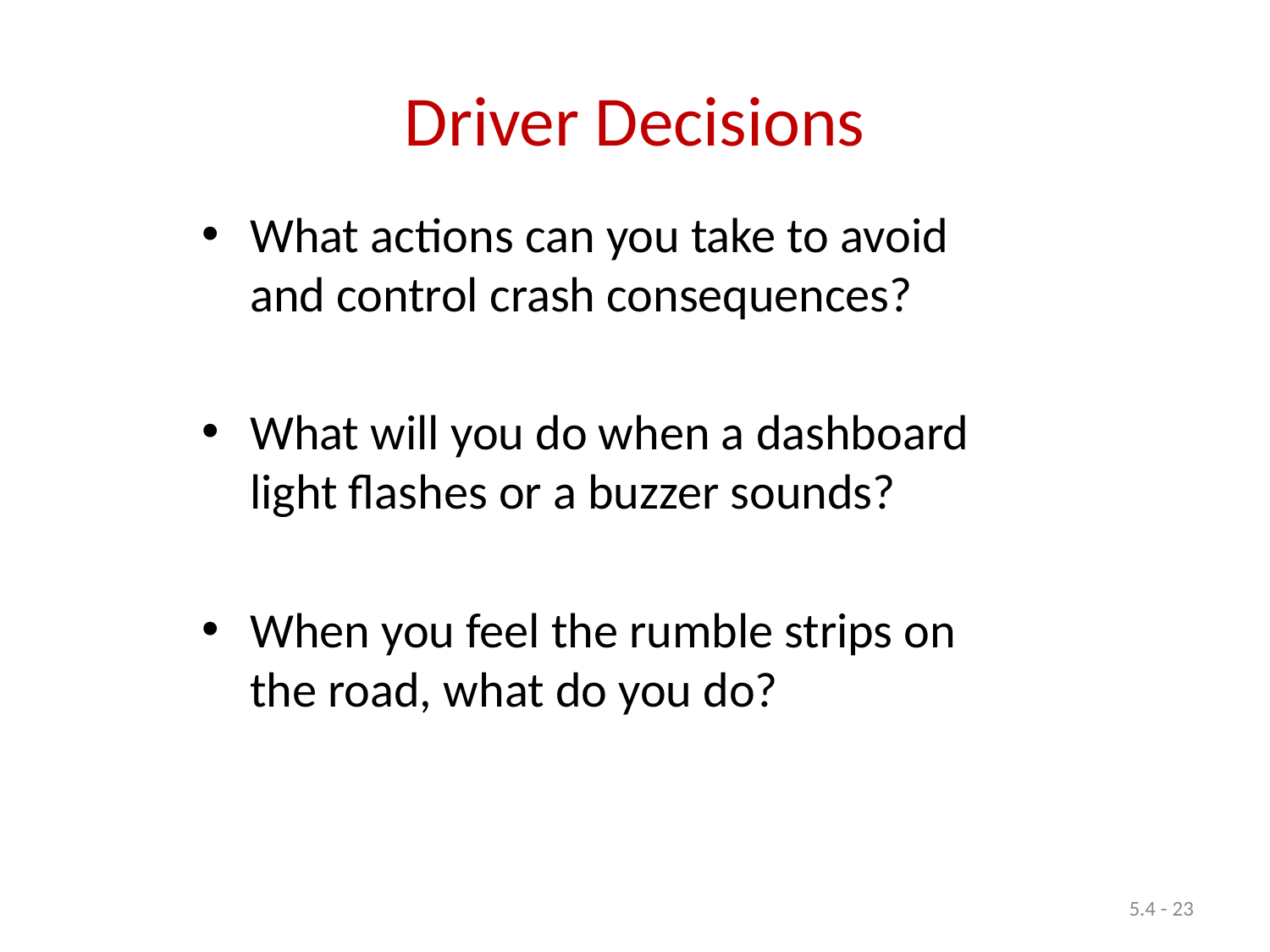

Driver Decisions
What actions can you take to avoid and control crash consequences?

What will you do when a dashboard light flashes or a buzzer sounds?

When you feel the rumble strips on the road, what do you do?

5.4 - 23